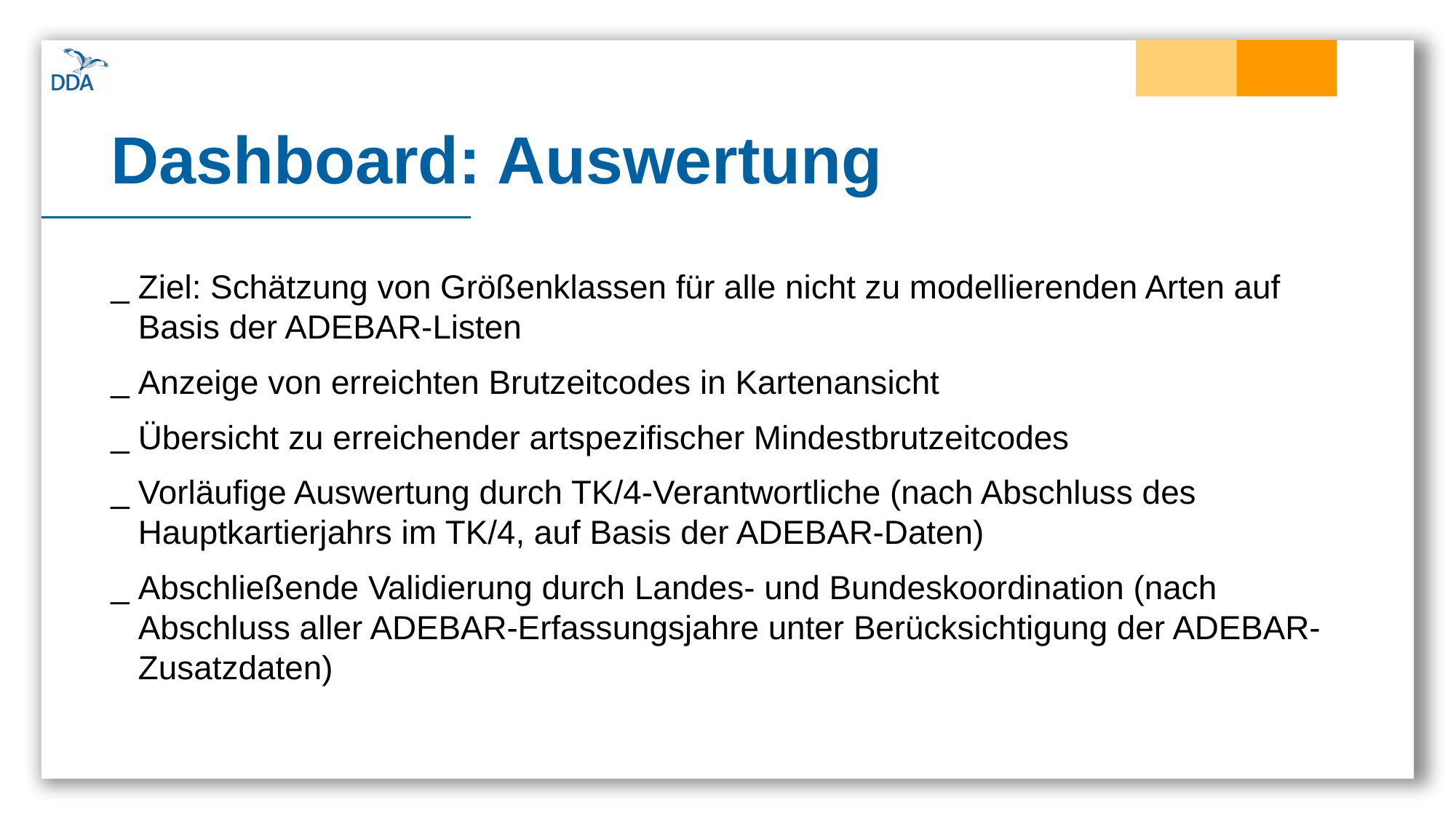

# Dashboard: Auswertung

Ziel: Schätzung von Größenklassen für alle nicht zu modellierenden Arten auf Basis der ADEBAR-Listen
Anzeige von erreichten Brutzeitcodes in Kartenansicht
Übersicht zu erreichender artspezifischer Mindestbrutzeitcodes
Vorläufige Auswertung durch TK/4-Verantwortliche (nach Abschluss des Hauptkartierjahrs im TK/4, auf Basis der ADEBAR-Daten)
Abschließende Validierung durch Landes- und Bundeskoordination (nach Abschluss aller ADEBAR-Erfassungsjahre unter Berücksichtigung der ADEBAR-Zusatzdaten)